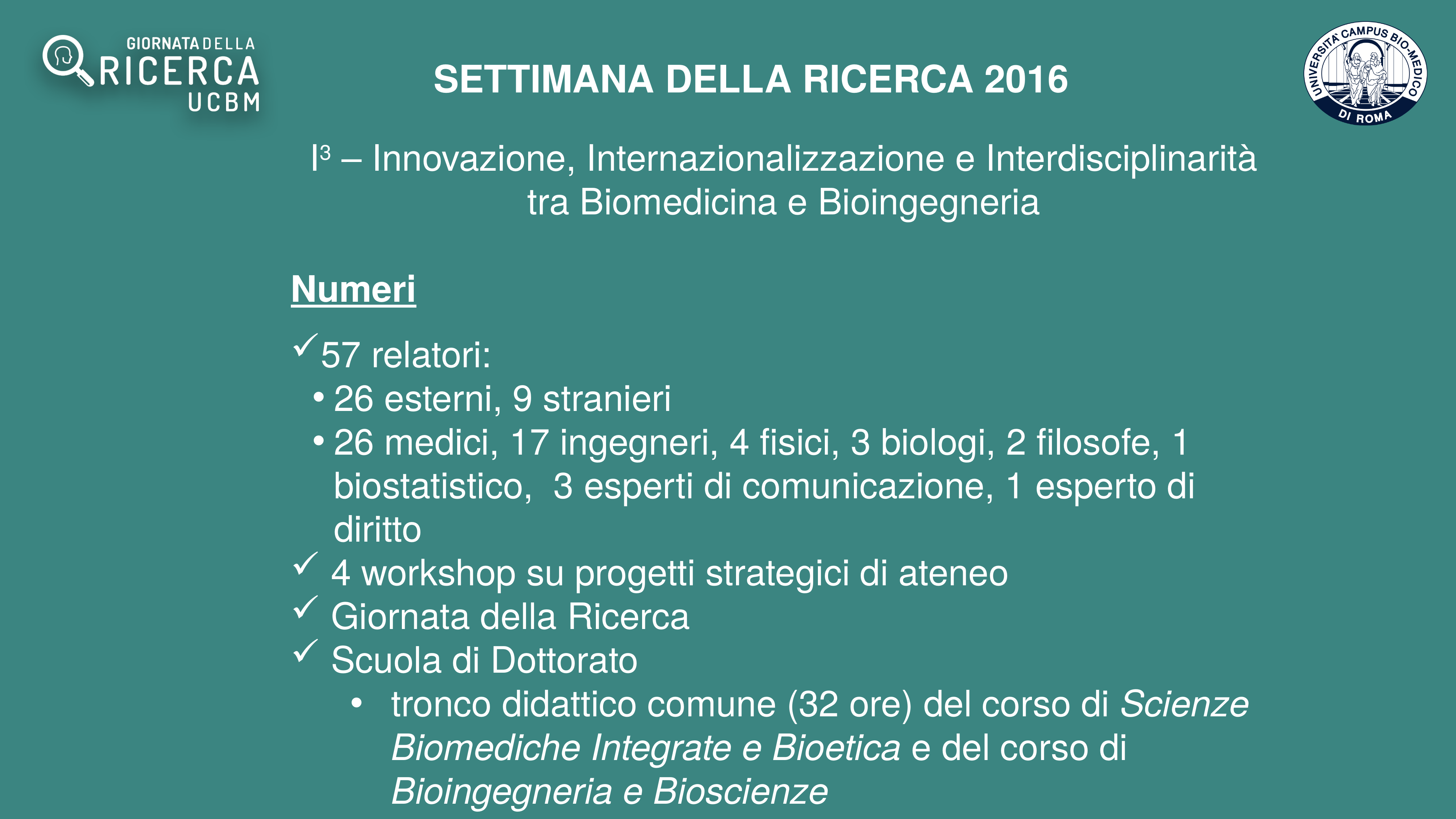

I3 – Innovazione, Internazionalizzazione e Interdisciplinarità tra Biomedicina e Bioingegneria

Numeri

57 relatori:
26 esterni, 9 stranieri
26 medici, 17 ingegneri, 4 fisici, 3 biologi, 2 filosofe, 1 biostatistico,  3 esperti di comunicazione, 1 esperto di diritto
 4 workshop su progetti strategici di ateneo
 Giornata della Ricerca
 Scuola di Dottorato
tronco didattico comune (32 ore) del corso di Scienze Biomediche Integrate e Bioetica e del corso di Bioingegneria e Bioscienze

SETTIMANA DELLA RICERCA 2016